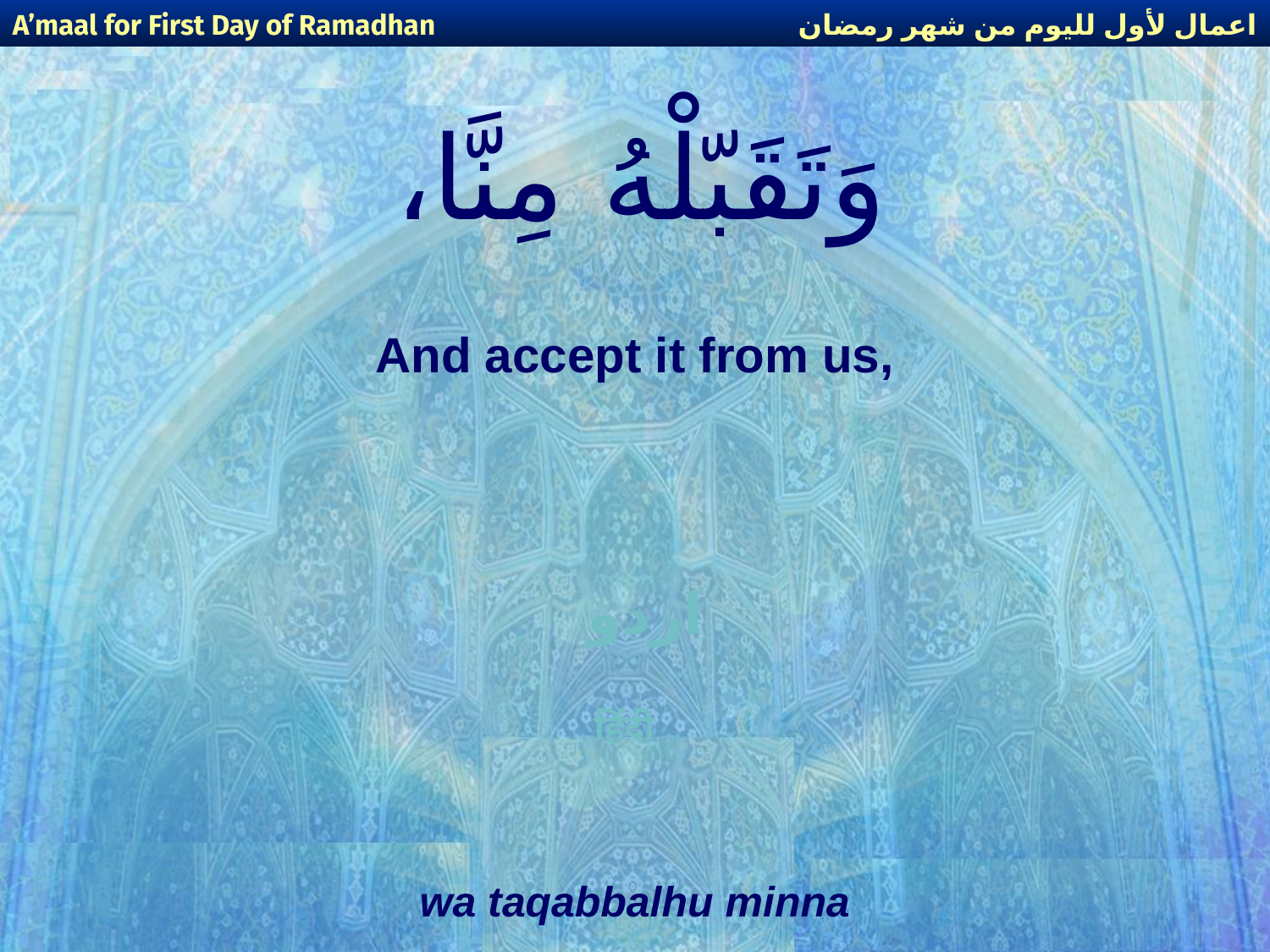

اعمال لأول لليوم من شهر رمضان
A’maal for First Day of Ramadhan
# وَتَقَبّلْهُ مِنَّا،
And accept it from us,
اردو
हिंदी
wa taqabbalhu minna